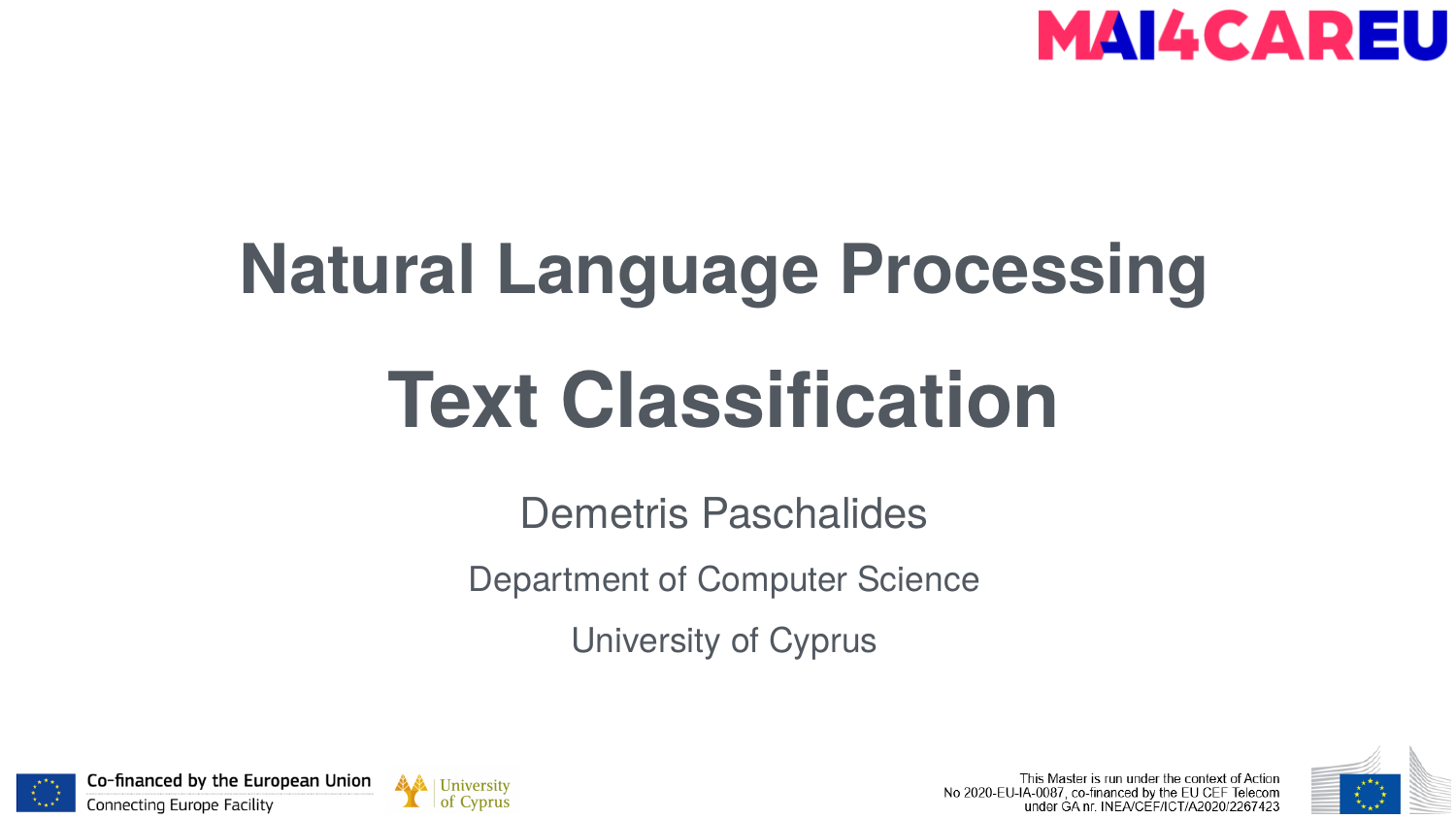

# Natural Language Processing

Text Classification
Demetris Paschalides
Department of Computer Science
University of Cyprus